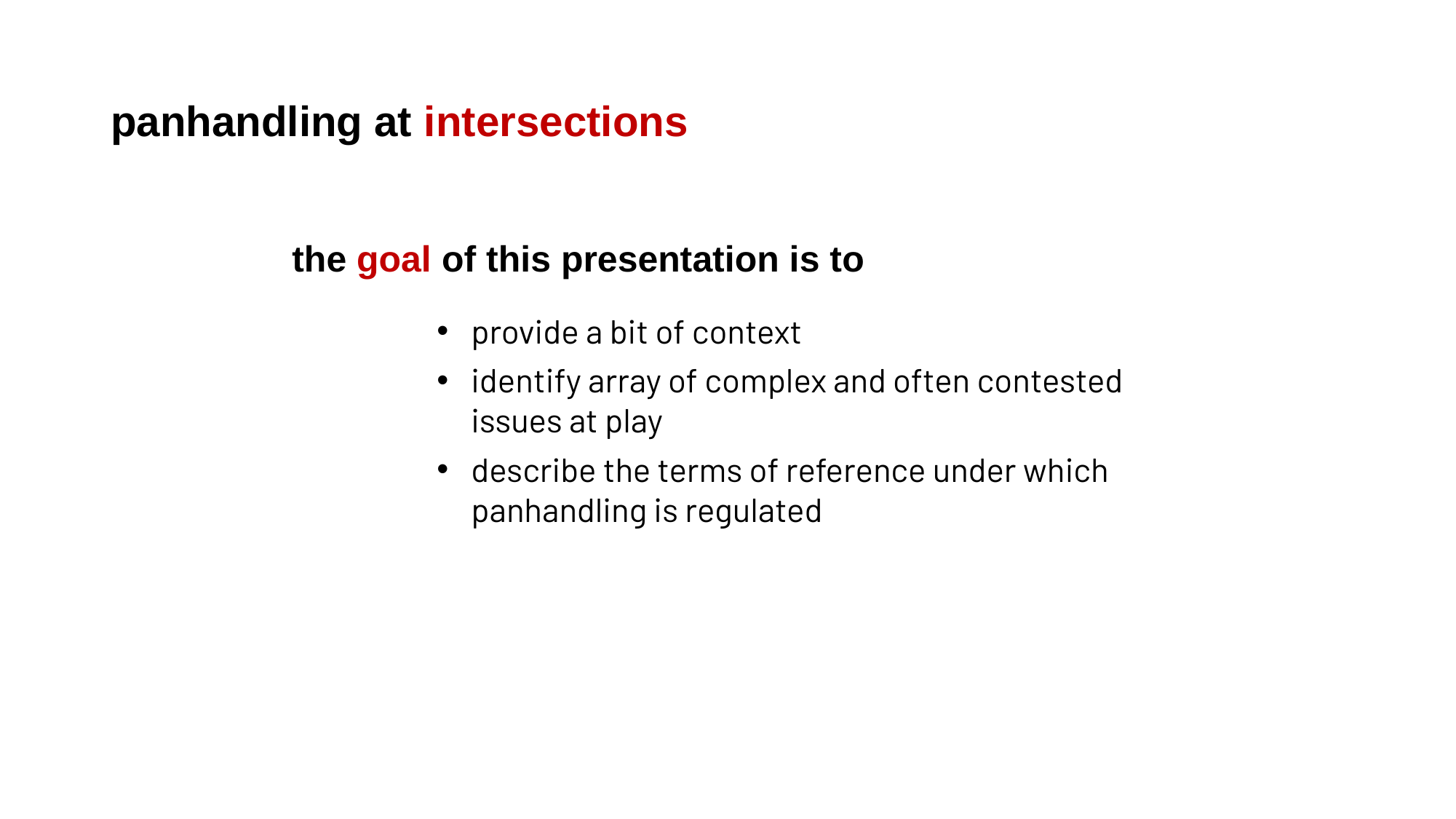

# panhandling at intersections
the goal of this presentation is to
provide a bit of context
identify array of complex and often contested issues at play
describe the terms of reference under which panhandling is regulated